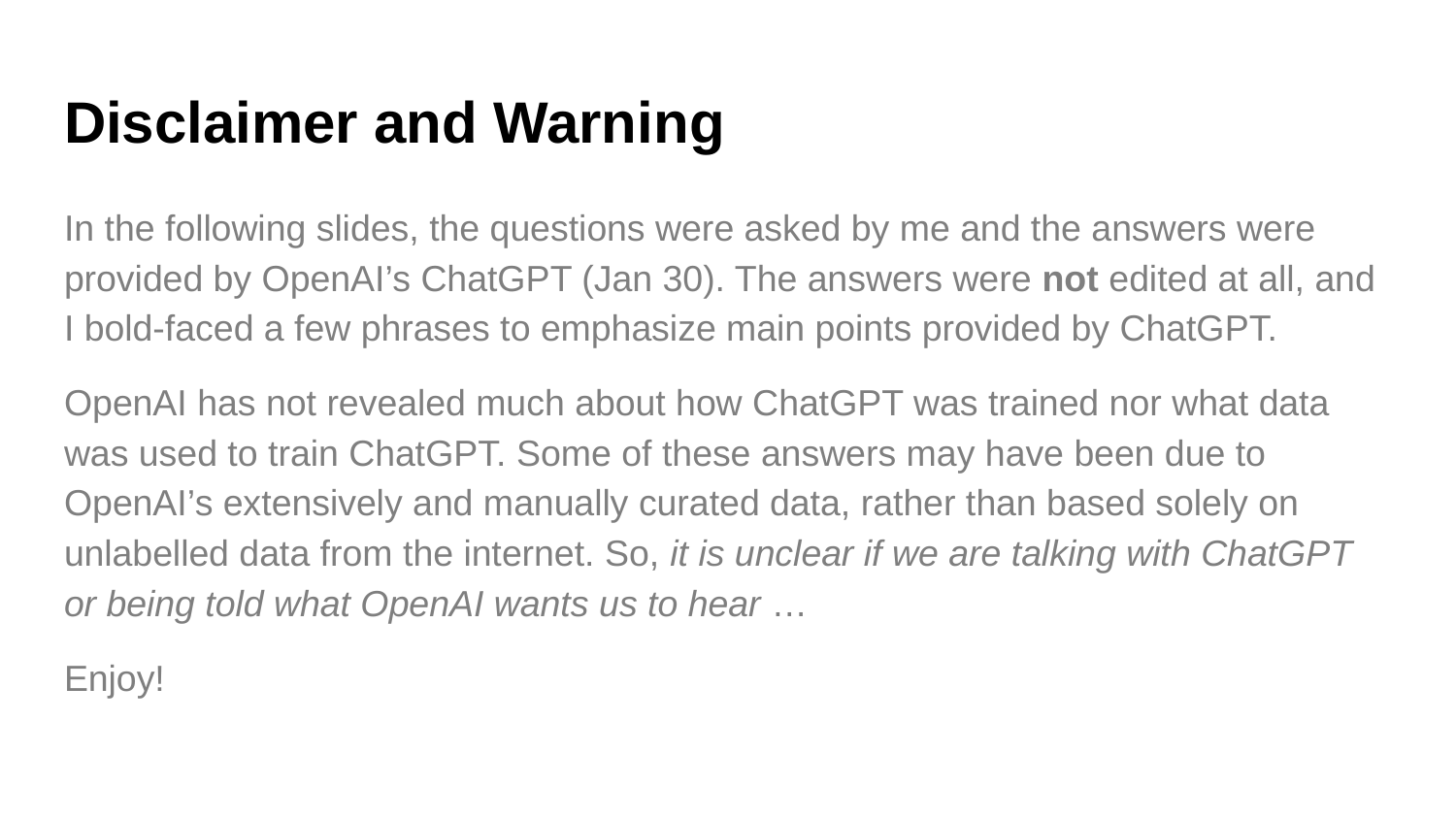

# Disclaimer and Warning
In the following slides, the questions were asked by me and the answers were provided by OpenAI’s ChatGPT (Jan 30). The answers were not edited at all, and I bold-faced a few phrases to emphasize main points provided by ChatGPT.
OpenAI has not revealed much about how ChatGPT was trained nor what data was used to train ChatGPT. Some of these answers may have been due to OpenAI’s extensively and manually curated data, rather than based solely on unlabelled data from the internet. So, it is unclear if we are talking with ChatGPT or being told what OpenAI wants us to hear …
Enjoy!